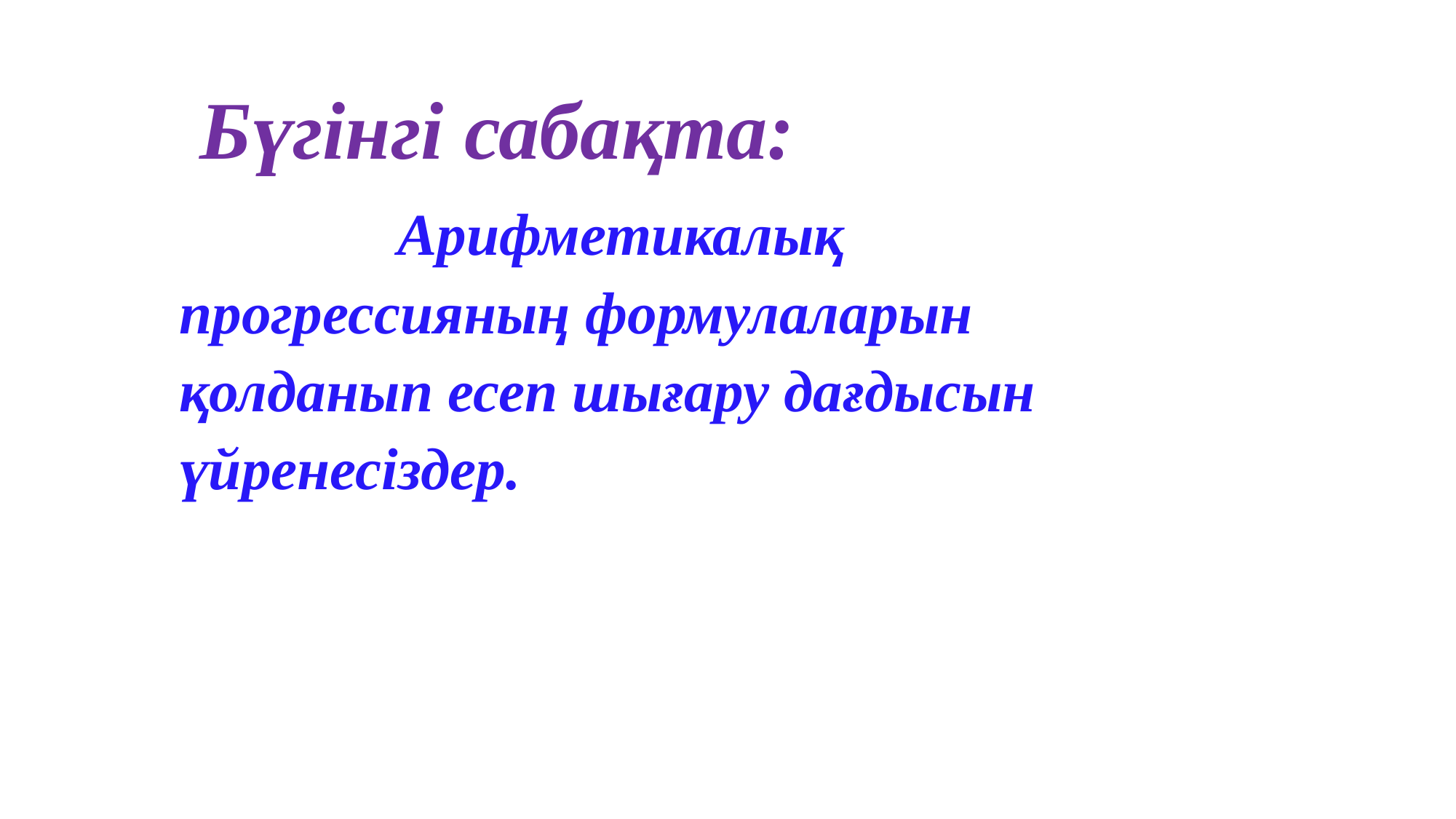

Бүгінгі сабақта:
		Арифметикалық прогрессияның формулаларын қолданып есеп шығару дағдысын үйренесіздер.